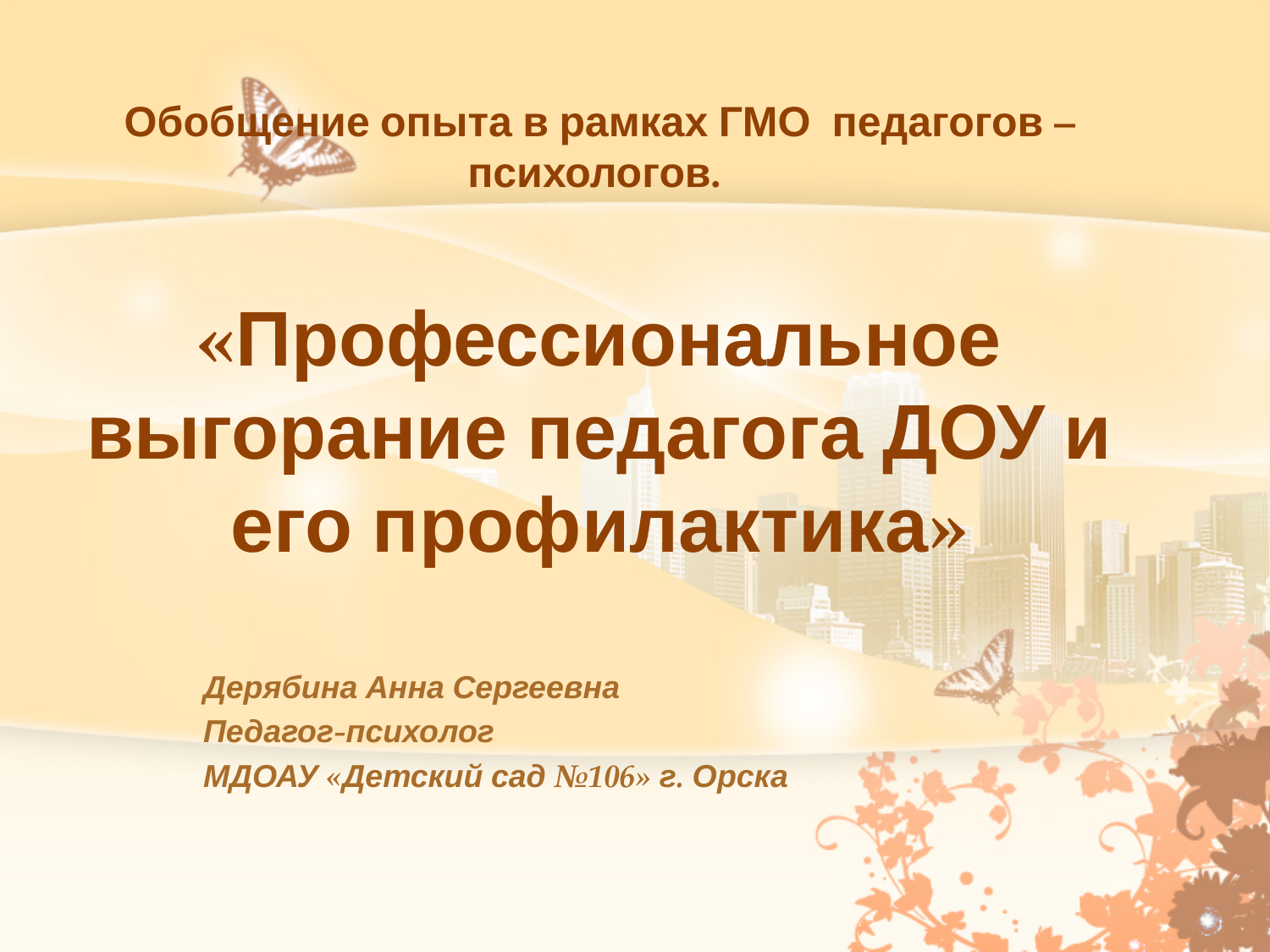

# Обобщение опыта в рамках ГМО  педагогов – психологов. «Профессиональное выгорание педагога ДОУ и его профилактика»

Дерябина Анна Сергеевна
Педагог-психолог
МДОАУ «Детский сад №106» г. Орска